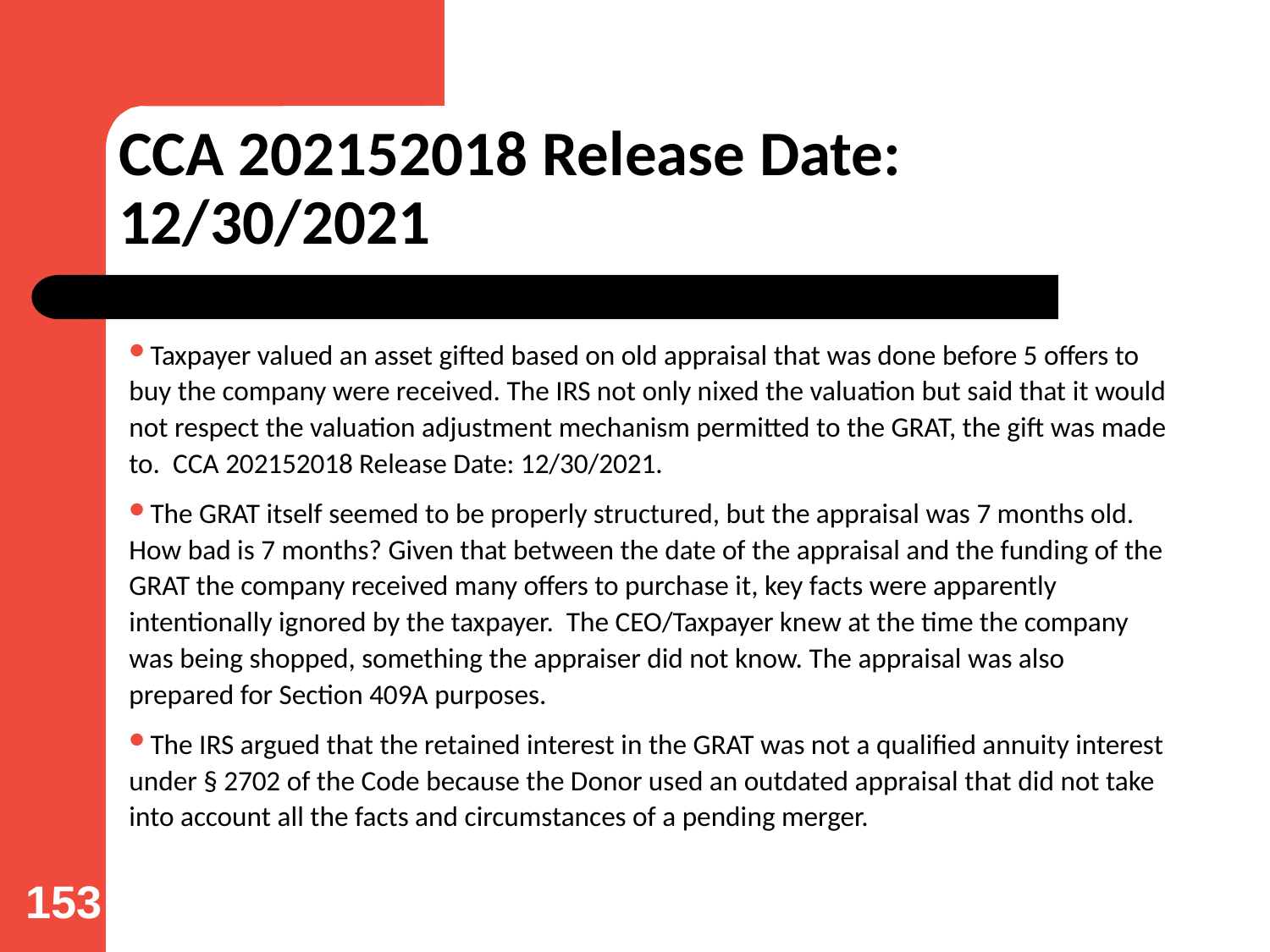

# CCA 202152018 Release Date: 12/30/2021
Taxpayer valued an asset gifted based on old appraisal that was done before 5 offers to buy the company were received. The IRS not only nixed the valuation but said that it would not respect the valuation adjustment mechanism permitted to the GRAT, the gift was made to.  CCA 202152018 Release Date: 12/30/2021.
The GRAT itself seemed to be properly structured, but the appraisal was 7 months old. How bad is 7 months? Given that between the date of the appraisal and the funding of the GRAT the company received many offers to purchase it, key facts were apparently intentionally ignored by the taxpayer.  The CEO/Taxpayer knew at the time the company was being shopped, something the appraiser did not know. The appraisal was also prepared for Section 409A purposes.
The IRS argued that the retained interest in the GRAT was not a qualified annuity interest under § 2702 of the Code because the Donor used an outdated appraisal that did not take into account all the facts and circumstances of a pending merger.
153